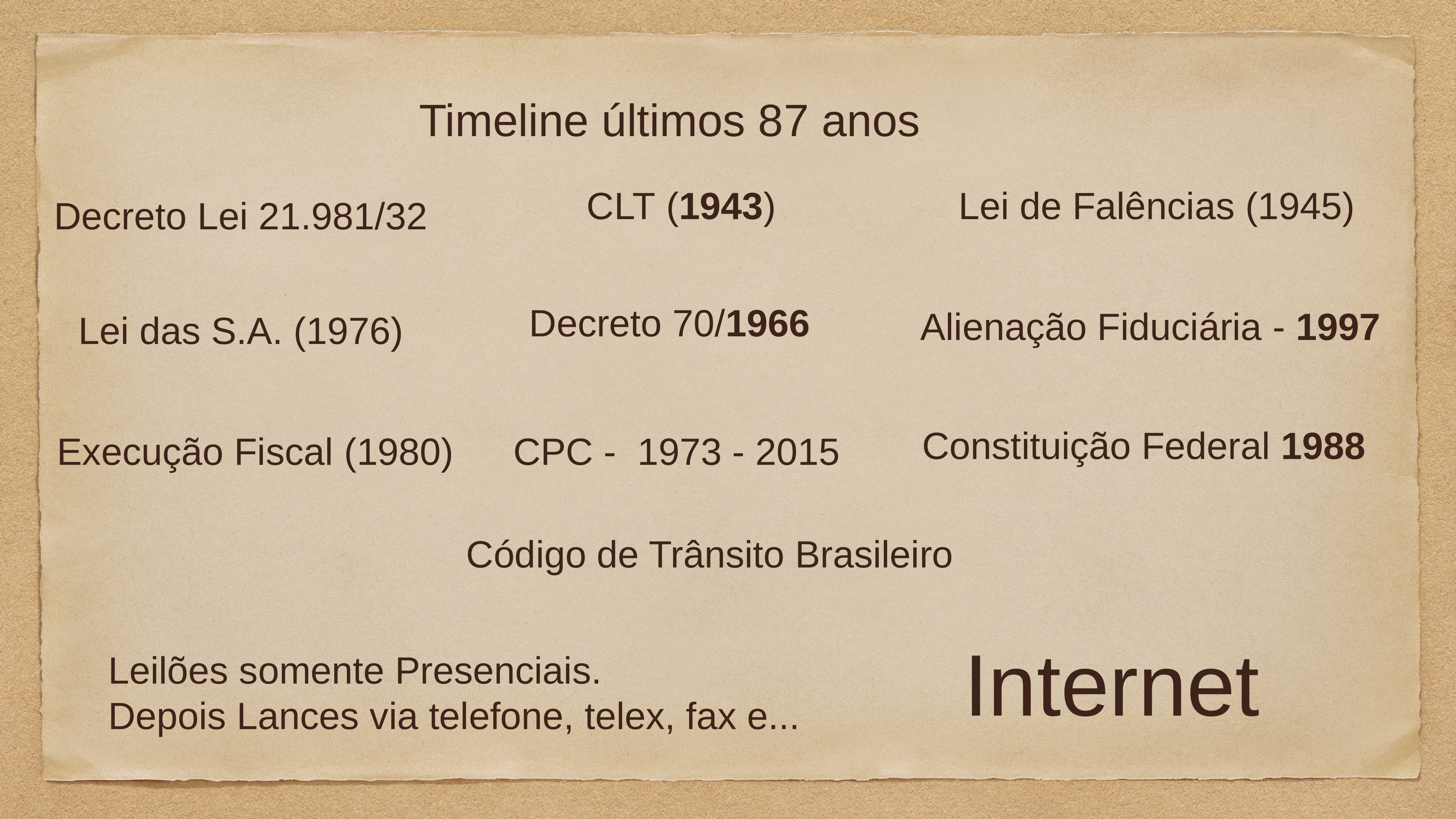

# Timeline últimos 87 anos
CLT (1943)
Lei de Falências (1945)
Decreto Lei 21.981/32
Decreto 70/1966
Alienação Fiduciária - 1997
Lei das S.A. (1976)
Constituição Federal 1988
Execução Fiscal (1980)
CPC -  1973 - 2015
Código de Trânsito Brasileiro
Internet
Leilões somente Presenciais.
Depois Lances via telefone, telex, fax e...